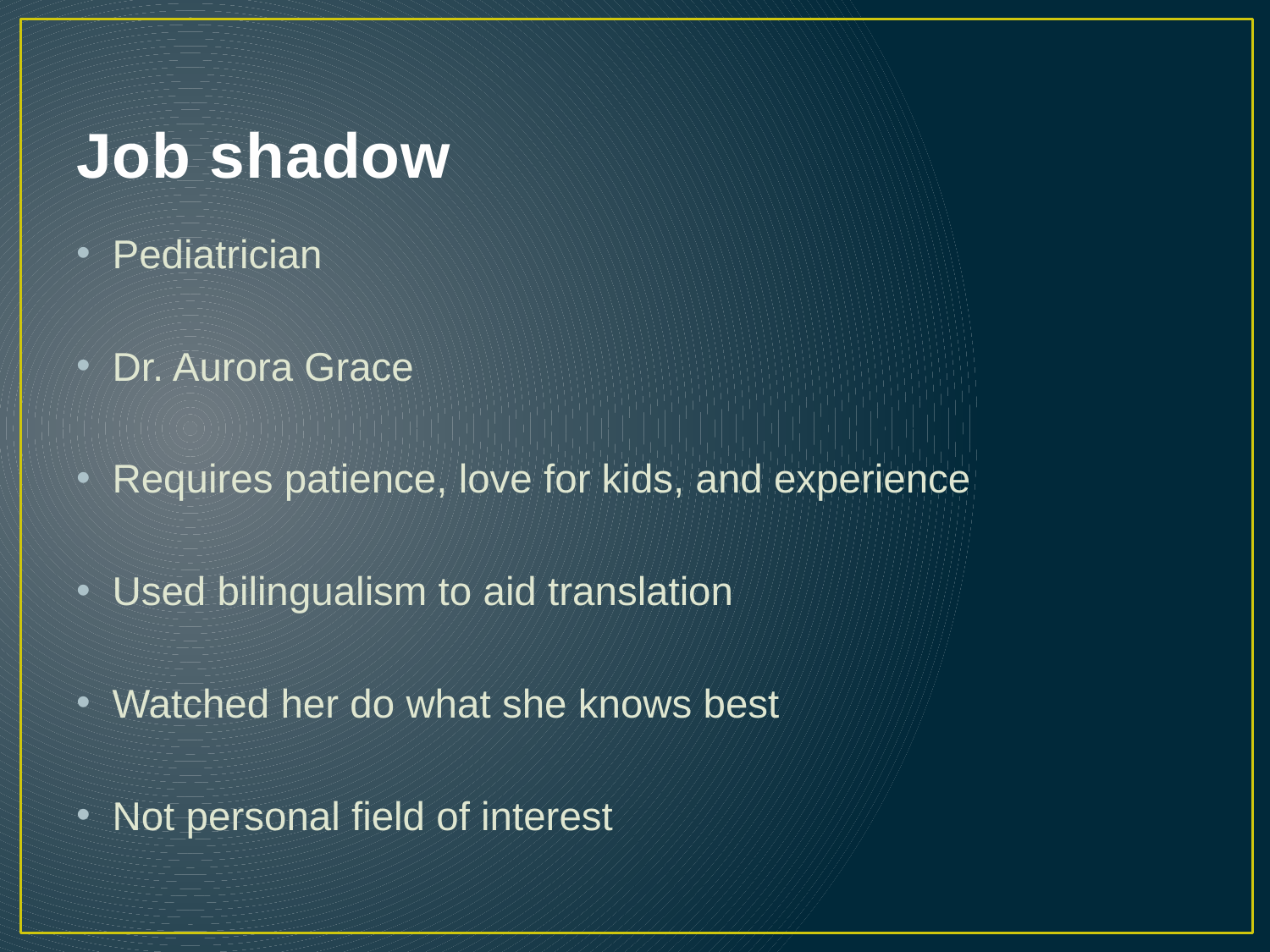

# Job shadow
Pediatrician

Dr. Aurora Grace

Requires patience, love for kids, and experience

Used bilingualism to aid translation

Watched her do what she knows best

Not personal field of interest